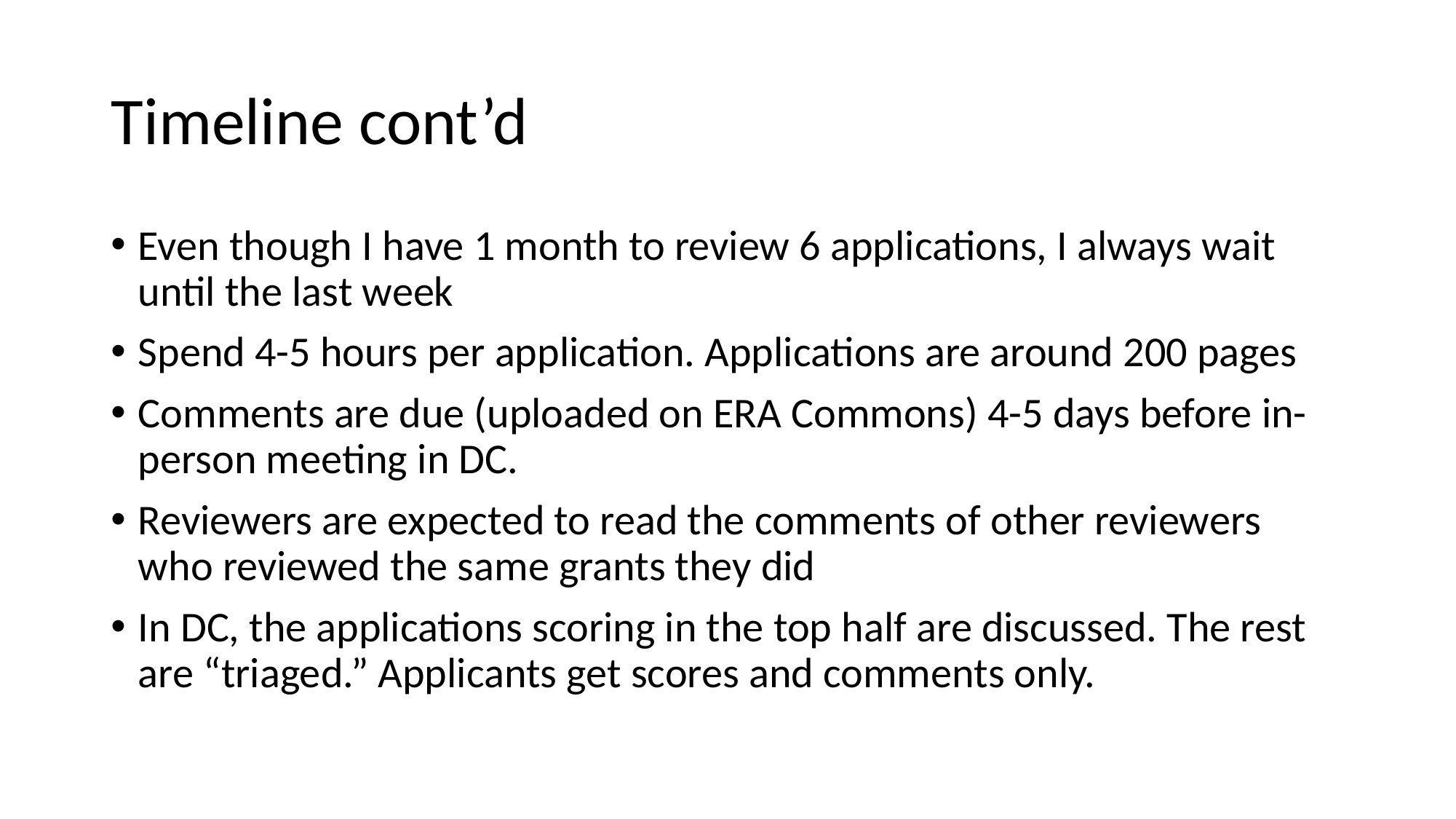

# Timeline cont’d
Even though I have 1 month to review 6 applications, I always wait until the last week
Spend 4-5 hours per application. Applications are around 200 pages
Comments are due (uploaded on ERA Commons) 4-5 days before in-person meeting in DC.
Reviewers are expected to read the comments of other reviewers who reviewed the same grants they did
In DC, the applications scoring in the top half are discussed. The rest are “triaged.” Applicants get scores and comments only.